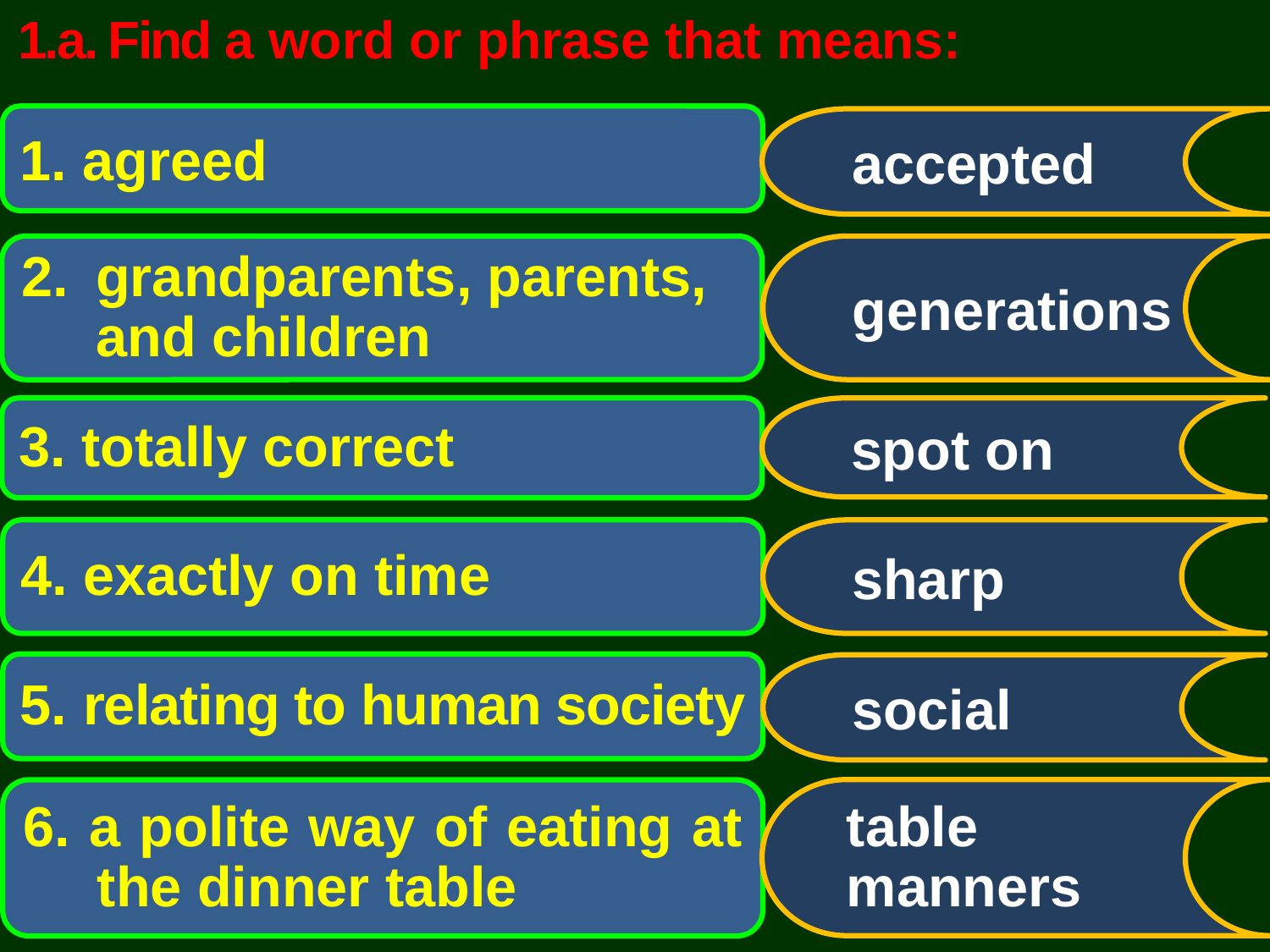

1.a. Find a word or phrase that means:
1. agreed
accepted
2.	grandparents, parents, and children
generations
3. totally correct
spot on
sharp
4. exactly on time
5. relating to human society
social
table manners
6. a polite way of eating at the dinner table